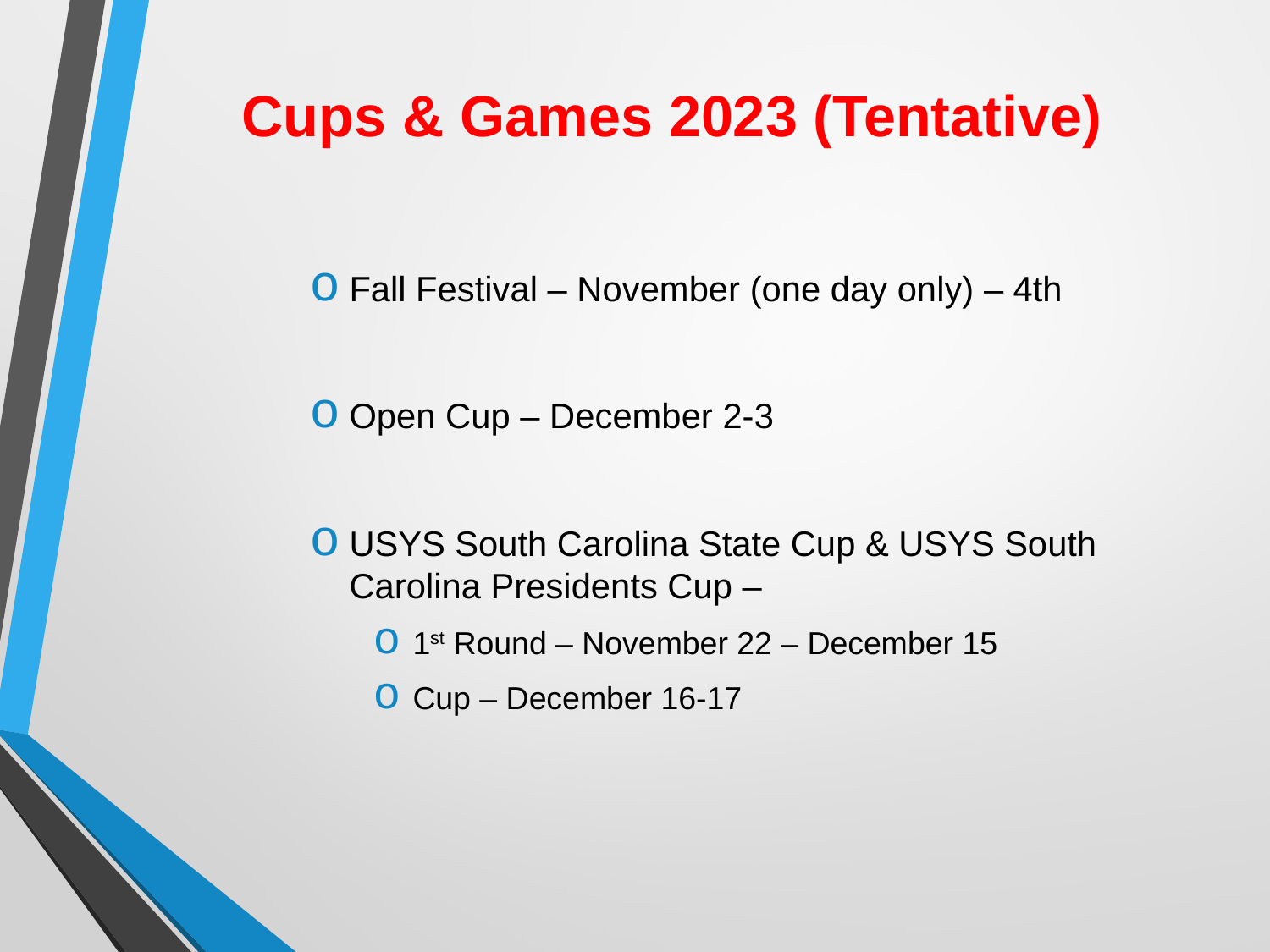

# Cups & Games 2023 (Tentative)
Fall Festival – November (one day only) – 4th

Open Cup – December 2-3

USYS South Carolina State Cup & USYS South Carolina Presidents Cup –
1st Round – November 22 – December 15
Cup – December 16-17